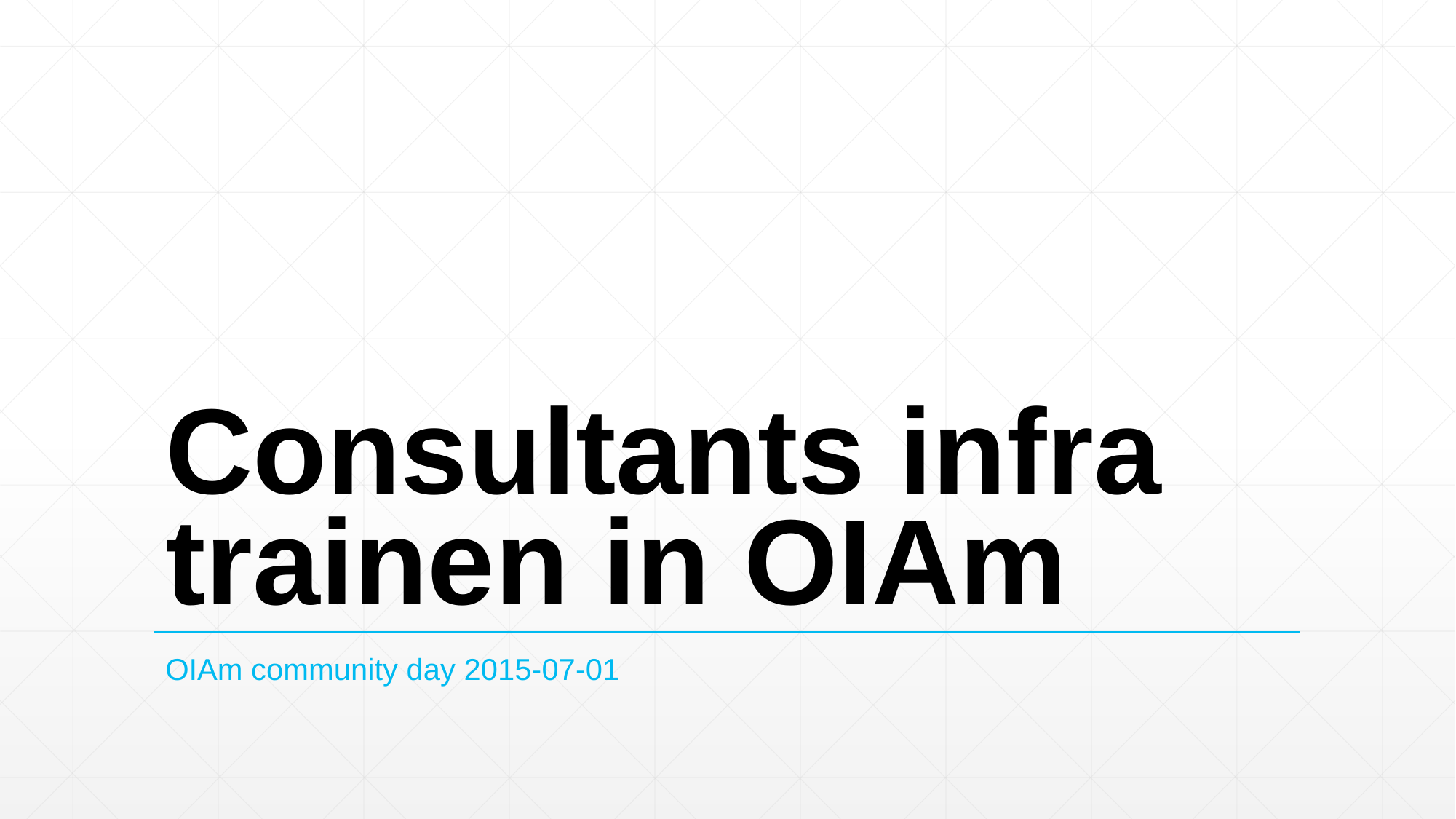

# Consultants infra trainen in OIAm
OIAm community day 2015-07-01